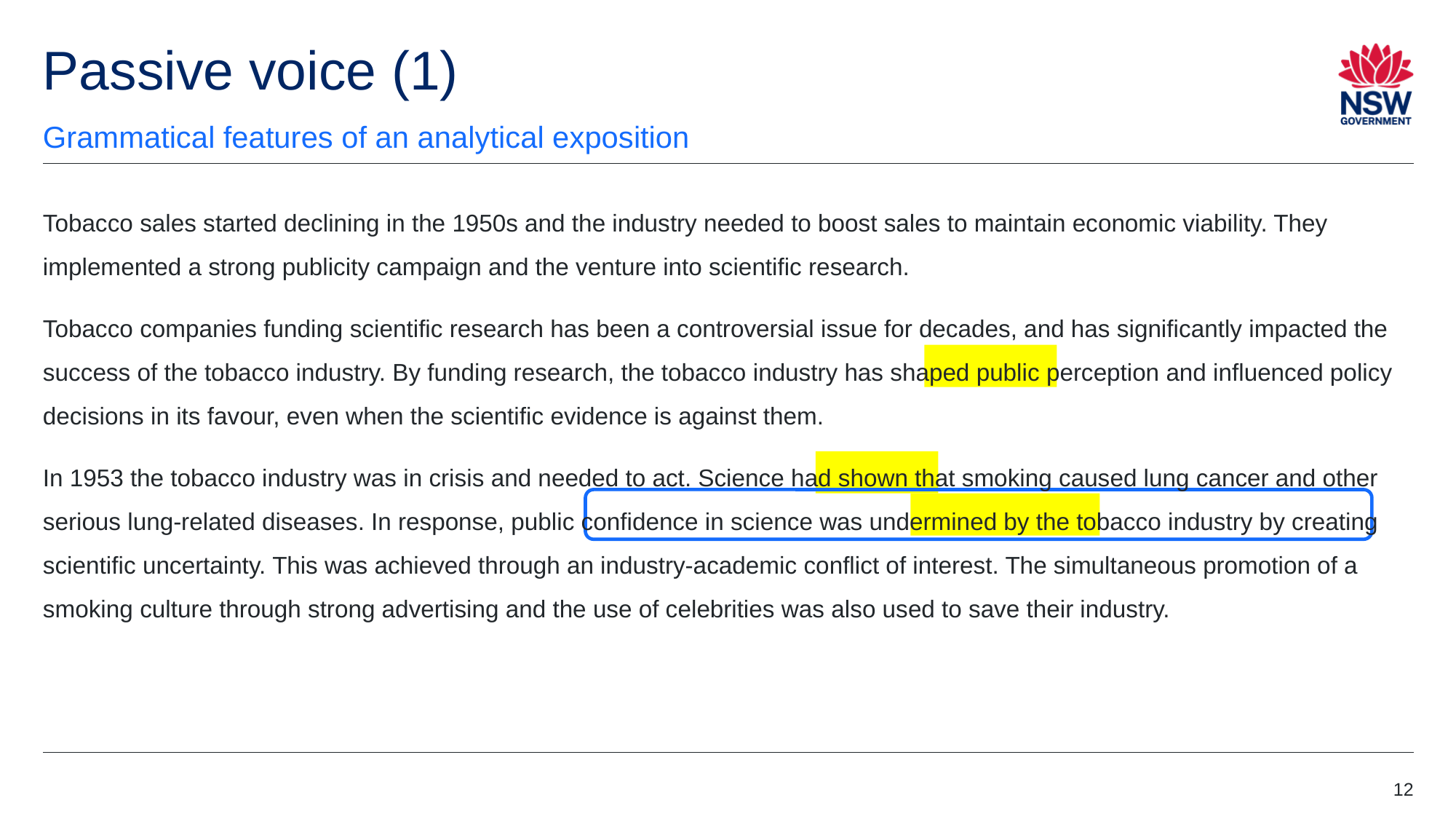

Passive voice (1)
Grammatical features of an analytical exposition
Tobacco sales started declining in the 1950s and the industry needed to boost sales to maintain economic viability. They implemented a strong publicity campaign and the venture into scientific research.
Tobacco companies funding scientific research has been a controversial issue for decades, and has significantly impacted the success of the tobacco industry. By funding research, the tobacco industry has shaped public perception and influenced policy decisions in its favour, even when the scientific evidence is against them.
In 1953 the tobacco industry was in crisis and needed to act. Science had shown that smoking caused lung cancer and other serious lung-related diseases. In response, public confidence in science was undermined by the tobacco industry by creating scientific uncertainty. This was achieved through an industry-academic conflict of interest. The simultaneous promotion of a smoking culture through strong advertising and the use of celebrities was also used to save their industry.

12